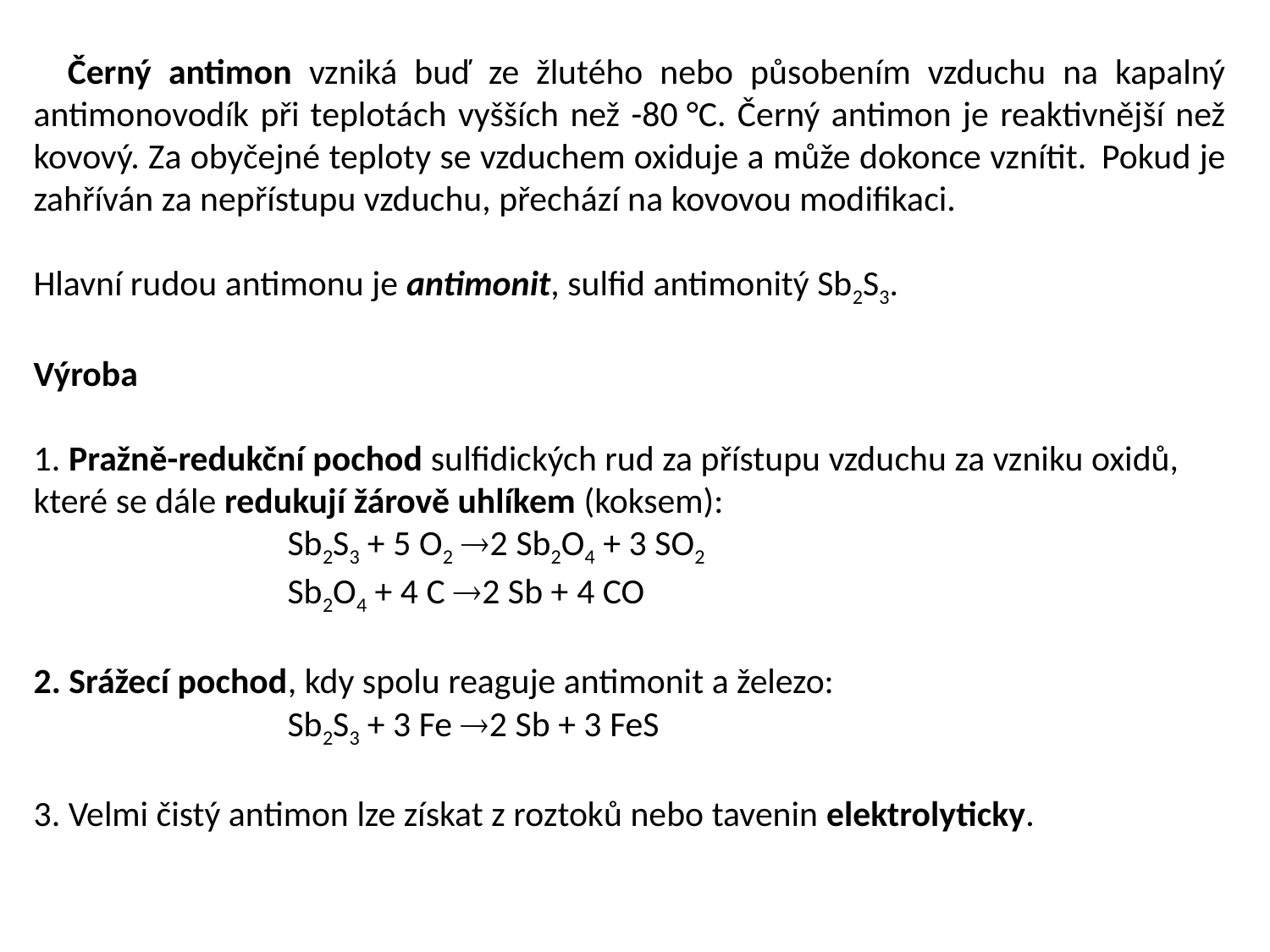

Černý antimon vzniká buď ze žlutého nebo působením vzduchu na kapalný antimonovodík při teplotách vyšších než -80 °C. Černý antimon je reaktivnější než kovový. Za obyčejné teploty se vzduchem oxiduje a může dokonce vznítit.  Pokud je zahříván za nepřístupu vzduchu, přechází na kovovou modifikaci.

Hlavní rudou antimonu je antimonit, sulfid antimonitý Sb2S3.

Výroba

1. Pražně-redukční pochod sulfidických rud za přístupu vzduchu za vzniku oxidů, které se dále redukují žárově uhlíkem (koksem):
		Sb2S3 + 5 O2 →2 Sb2O4 + 3 SO2
		Sb2O4 + 4 C →2 Sb + 4 CO

2. Srážecí pochod, kdy spolu reaguje antimonit a železo:
		Sb2S3 + 3 Fe →2 Sb + 3 FeS

3. Velmi čistý antimon lze získat z roztoků nebo tavenin elektrolyticky.